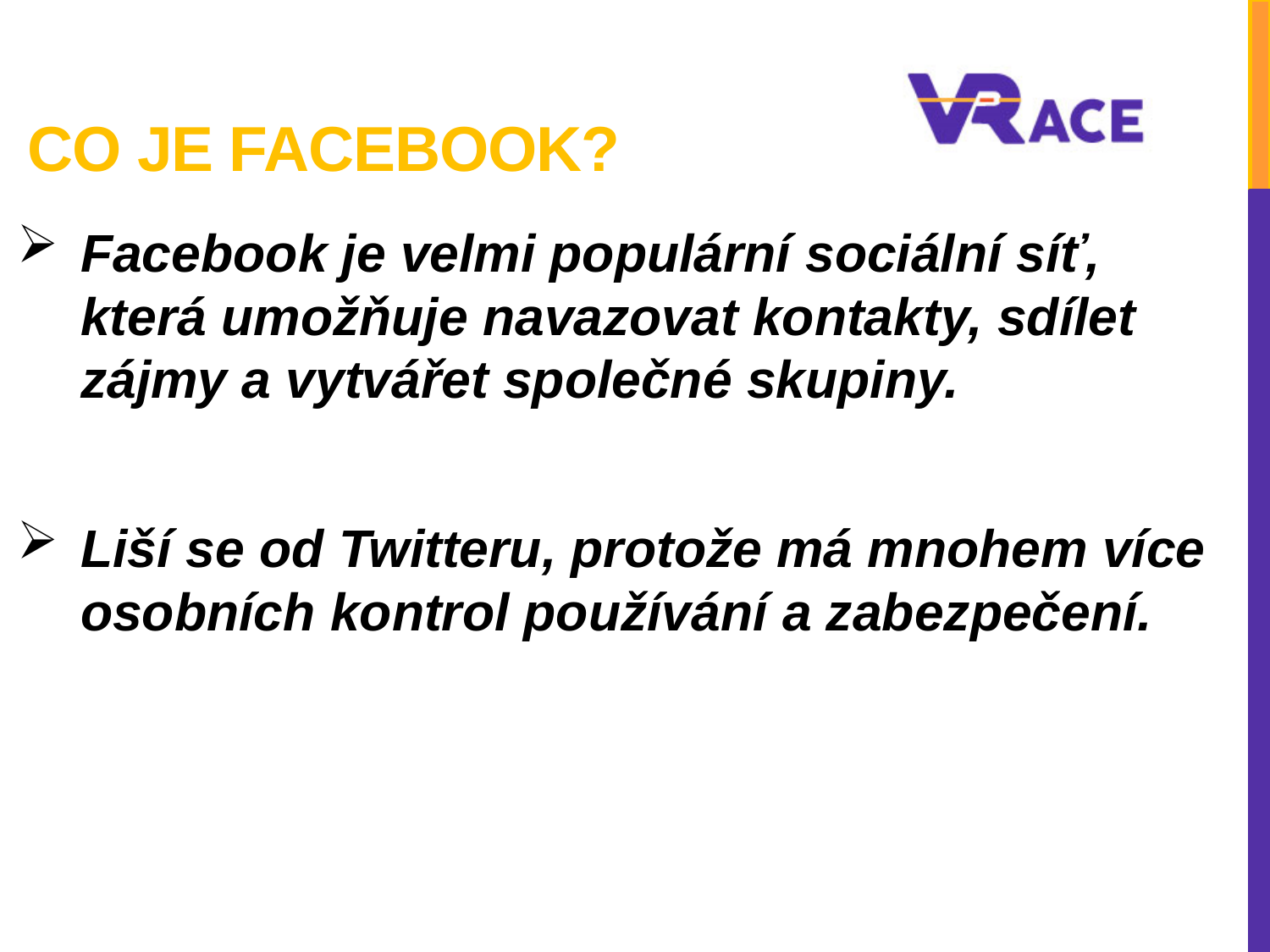

# Co je Facebook?
Facebook je velmi populární sociální síť, která umožňuje navazovat kontakty, sdílet zájmy a vytvářet společné skupiny.

Liší se od Twitteru, protože má mnohem více osobních kontrol používání a zabezpečení.